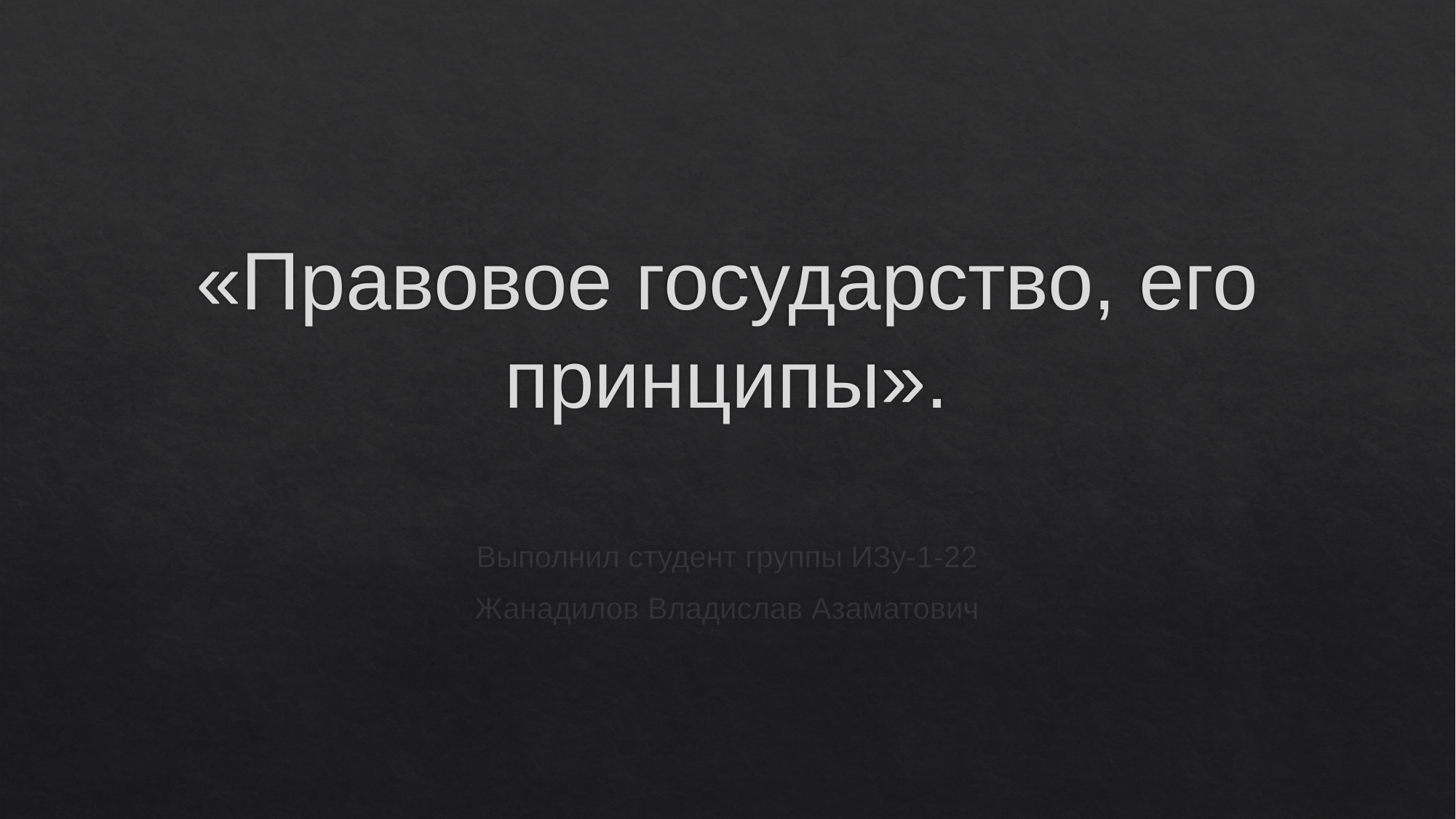

# «Правовое государство, его принципы».
Выполнил студент группы ИЗу-1-22
Жанадилов Владислав Азаматович